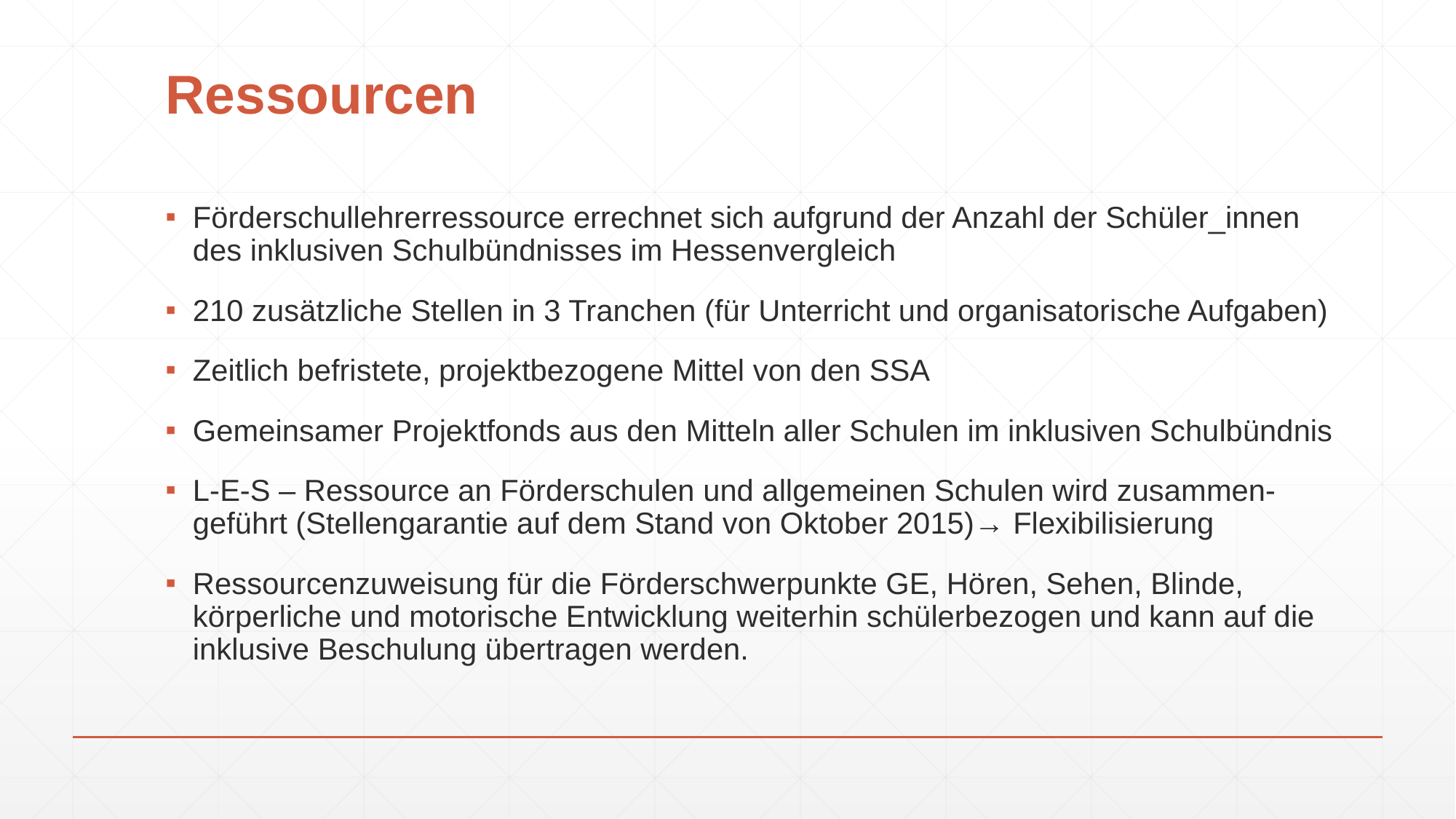

# Ressourcen
Förderschullehrerressource errechnet sich aufgrund der Anzahl der Schüler_innen des inklusiven Schulbündnisses im Hessenvergleich
210 zusätzliche Stellen in 3 Tranchen (für Unterricht und organisatorische Aufgaben)
Zeitlich befristete, projektbezogene Mittel von den SSA
Gemeinsamer Projektfonds aus den Mitteln aller Schulen im inklusiven Schulbündnis
L-E-S – Ressource an Förderschulen und allgemeinen Schulen wird zusammen- geführt (Stellengarantie auf dem Stand von Oktober 2015)→ Flexibilisierung
Ressourcenzuweisung für die Förderschwerpunkte GE, Hören, Sehen, Blinde, körperliche und motorische Entwicklung weiterhin schülerbezogen und kann auf die inklusive Beschulung übertragen werden.